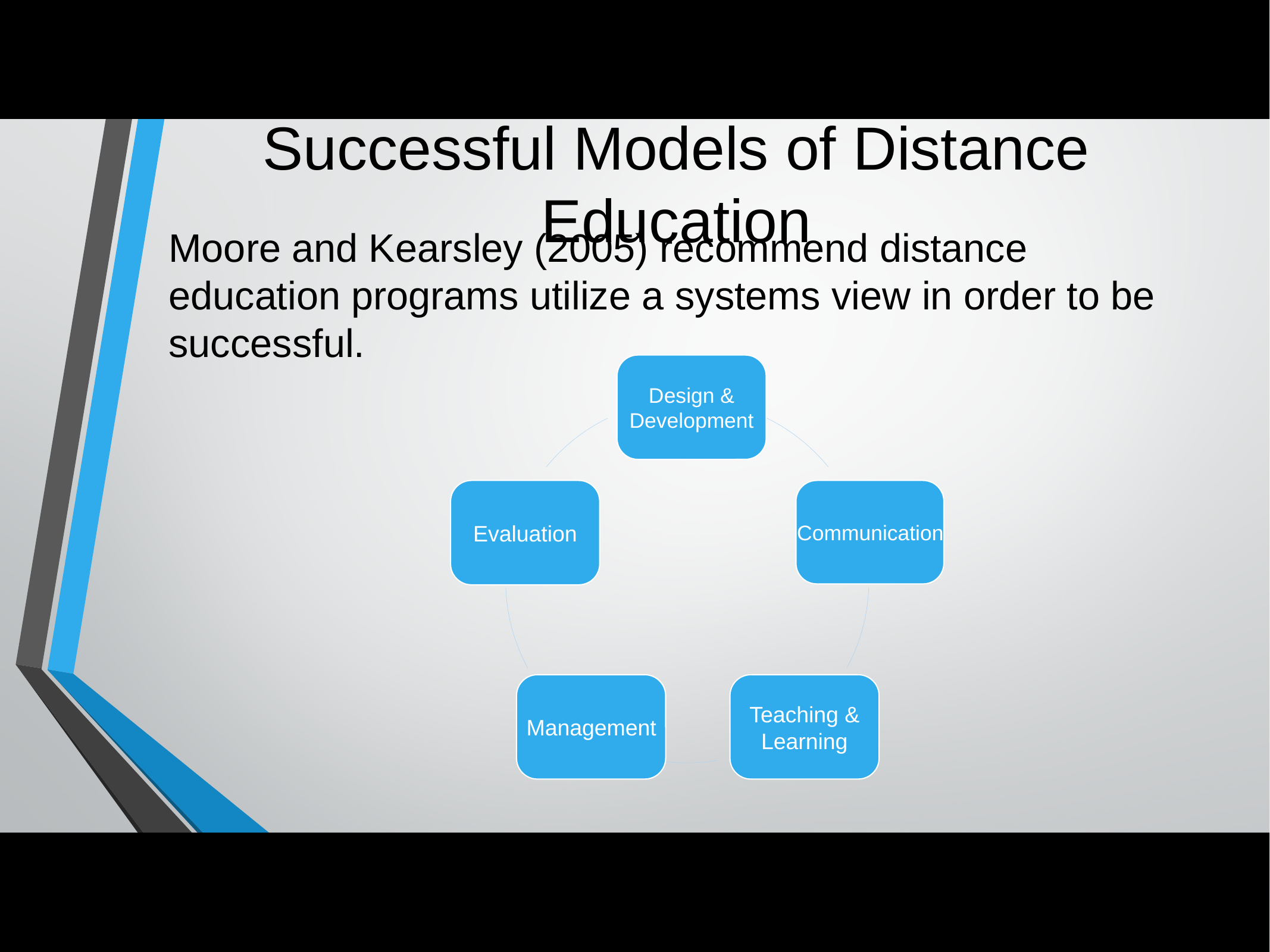

# Successful Models of Distance Education
Moore and Kearsley (2005) recommend distance education programs utilize a systems view in order to be successful.

Design & Development

Evaluation

Communication

Management

Teaching & Learning